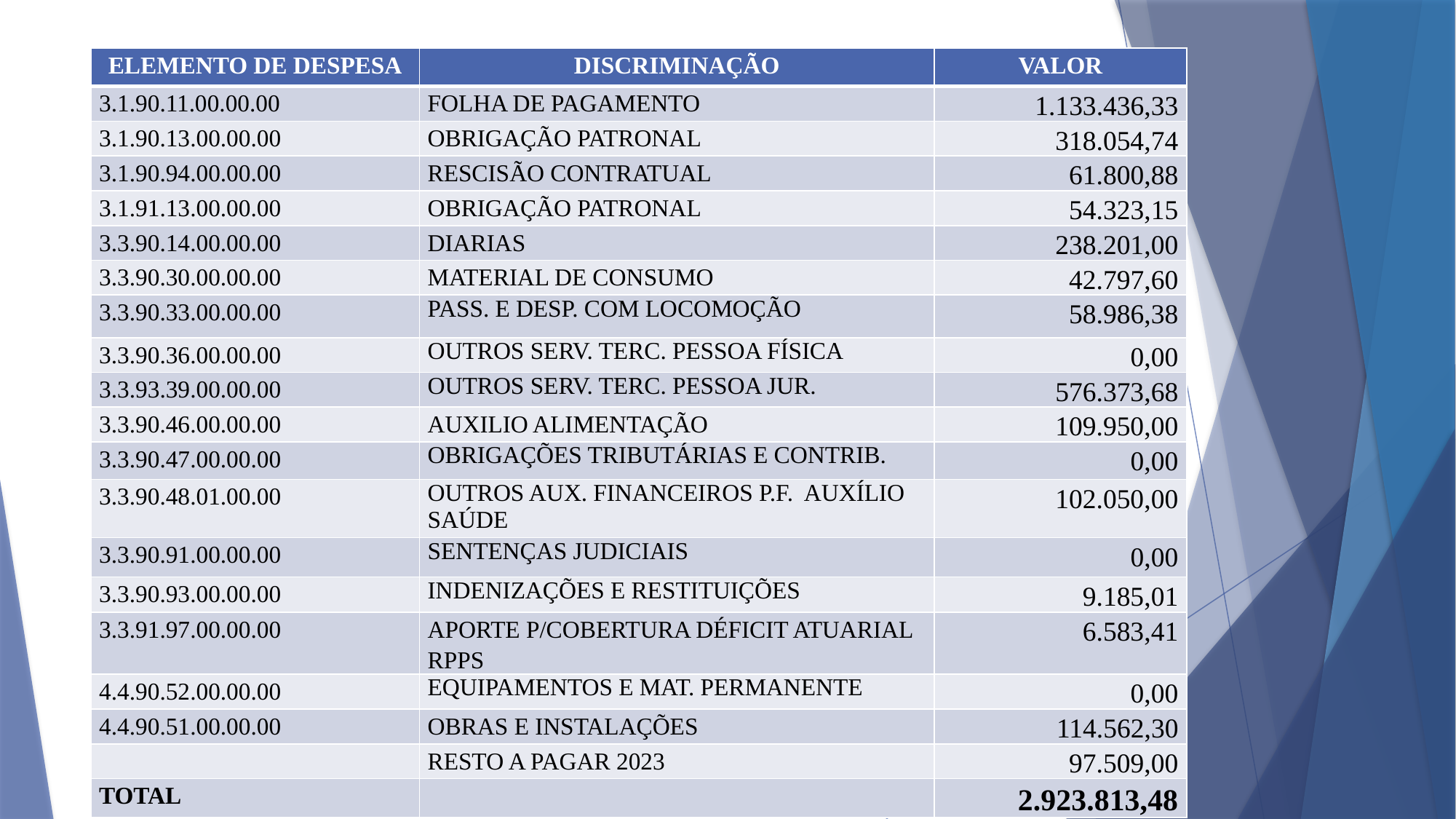

| ELEMENTO DE DESPESA | DISCRIMINAÇÃO | VALOR |
| --- | --- | --- |
| 3.1.90.11.00.00.00 | FOLHA DE PAGAMENTO | 1.133.436,33 |
| 3.1.90.13.00.00.00 | OBRIGAÇÃO PATRONAL | 318.054,74 |
| 3.1.90.94.00.00.00 | RESCISÃO CONTRATUAL | 61.800,88 |
| 3.1.91.13.00.00.00 | OBRIGAÇÃO PATRONAL | 54.323,15 |
| 3.3.90.14.00.00.00 | DIARIAS | 238.201,00 |
| 3.3.90.30.00.00.00 | MATERIAL DE CONSUMO | 42.797,60 |
| 3.3.90.33.00.00.00 | PASS. E DESP. COM LOCOMOÇÃO | 58.986,38 |
| 3.3.90.36.00.00.00 | OUTROS SERV. TERC. PESSOA FÍSICA | 0,00 |
| 3.3.93.39.00.00.00 | OUTROS SERV. TERC. PESSOA JUR. | 576.373,68 |
| 3.3.90.46.00.00.00 | AUXILIO ALIMENTAÇÃO | 109.950,00 |
| 3.3.90.47.00.00.00 | OBRIGAÇÕES TRIBUTÁRIAS E CONTRIB. | 0,00 |
| 3.3.90.48.01.00.00 | OUTROS AUX. FINANCEIROS P.F. AUXÍLIO SAÚDE | 102.050,00 |
| 3.3.90.91.00.00.00 | SENTENÇAS JUDICIAIS | 0,00 |
| 3.3.90.93.00.00.00 | INDENIZAÇÕES E RESTITUIÇÕES | 9.185,01 |
| 3.3.91.97.00.00.00 | APORTE P/COBERTURA DÉFICIT ATUARIAL RPPS | 6.583,41 |
| 4.4.90.52.00.00.00 | EQUIPAMENTOS E MAT. PERMANENTE | 0,00 |
| 4.4.90.51.00.00.00 | OBRAS E INSTALAÇÕES | 114.562,30 |
|  | RESTO A PAGAR 2023 | 97.509,00 |
| TOTAL |  | 2.923.813,48 |
#